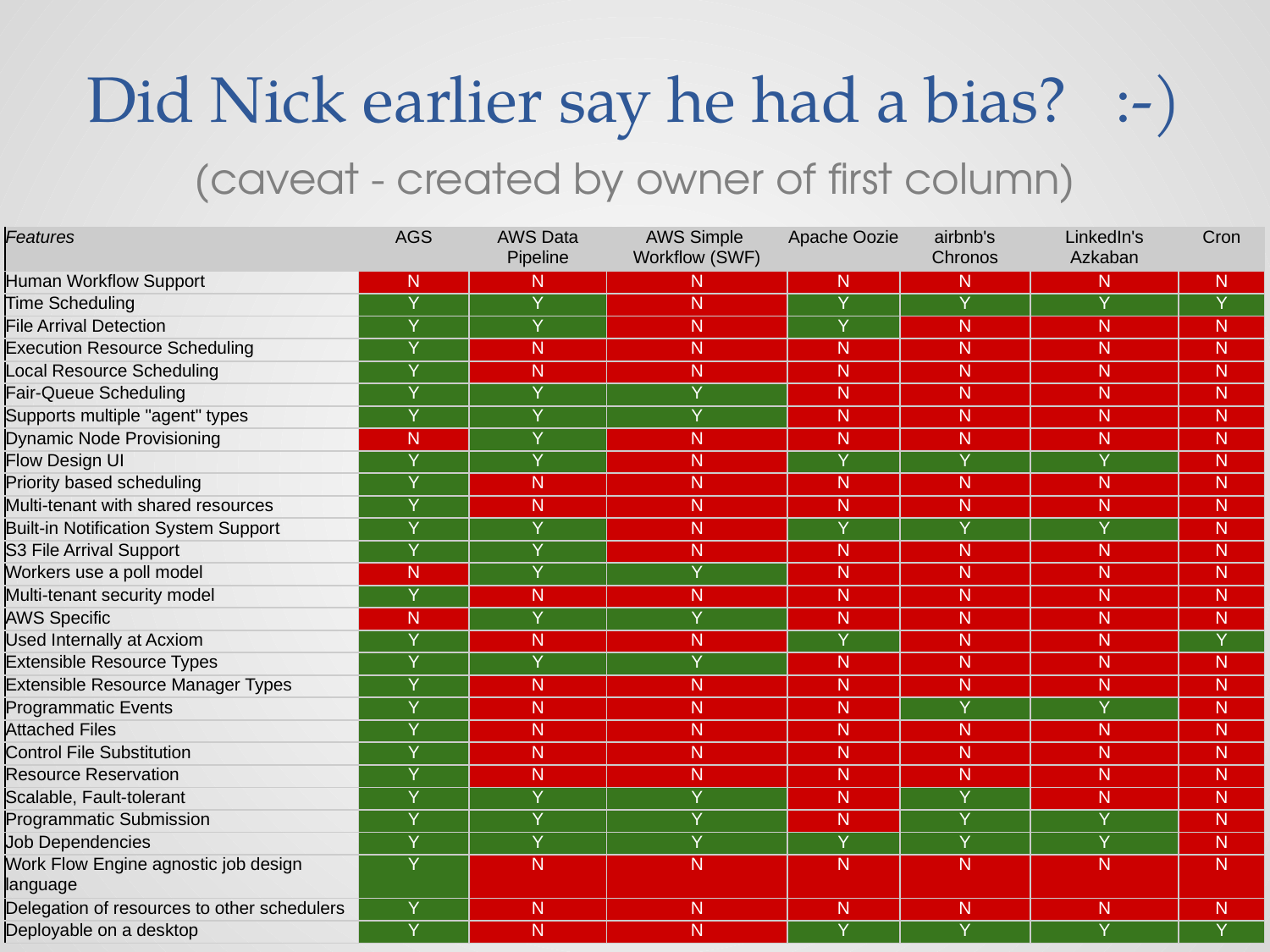

# Did Nick earlier say he had a bias?   :-)
(caveat - created by owner of first column)
| Features | AGS | AWS Data Pipeline | AWS Simple Workflow (SWF) | Apache Oozie | airbnb's Chronos | LinkedIn's Azkaban | Cron |
| --- | --- | --- | --- | --- | --- | --- | --- |
| Human Workflow Support | N | N | N | N | N | N | N |
| Time Scheduling | Y | Y | N | Y | Y | Y | Y |
| File Arrival Detection | Y | Y | N | Y | N | N | N |
| Execution Resource Scheduling | Y | N | N | N | N | N | N |
| Local Resource Scheduling | Y | N | N | N | N | N | N |
| Fair-Queue Scheduling | Y | Y | Y | N | N | N | N |
| Supports multiple "agent" types | Y | Y | Y | N | N | N | N |
| Dynamic Node Provisioning | N | Y | N | N | N | N | N |
| Flow Design UI | Y | Y | N | Y | Y | Y | N |
| Priority based scheduling | Y | N | N | N | N | N | N |
| Multi-tenant with shared resources | Y | N | N | N | N | N | N |
| Built-in Notification System Support | Y | Y | N | Y | Y | Y | N |
| S3 File Arrival Support | Y | Y | N | N | N | N | N |
| Workers use a poll model | N | Y | Y | N | N | N | N |
| Multi-tenant security model | Y | N | N | N | N | N | N |
| AWS Specific | N | Y | Y | N | N | N | N |
| Used Internally at Acxiom | Y | N | N | Y | N | N | Y |
| Extensible Resource Types | Y | Y | Y | N | N | N | N |
| Extensible Resource Manager Types | Y | N | N | N | N | N | N |
| Programmatic Events | Y | N | N | N | Y | Y | N |
| Attached Files | Y | N | N | N | N | N | N |
| Control File Substitution | Y | N | N | N | N | N | N |
| Resource Reservation | Y | N | N | N | N | N | N |
| Scalable, Fault-tolerant | Y | Y | Y | N | Y | N | N |
| Programmatic Submission | Y | Y | Y | N | Y | Y | N |
| Job Dependencies | Y | Y | Y | Y | Y | Y | N |
| Work Flow Engine agnostic job design language | Y | N | N | N | N | N | N |
| Delegation of resources to other schedulers | Y | N | N | N | N | N | N |
| Deployable on a desktop | Y | N | N | Y | Y | Y | Y |